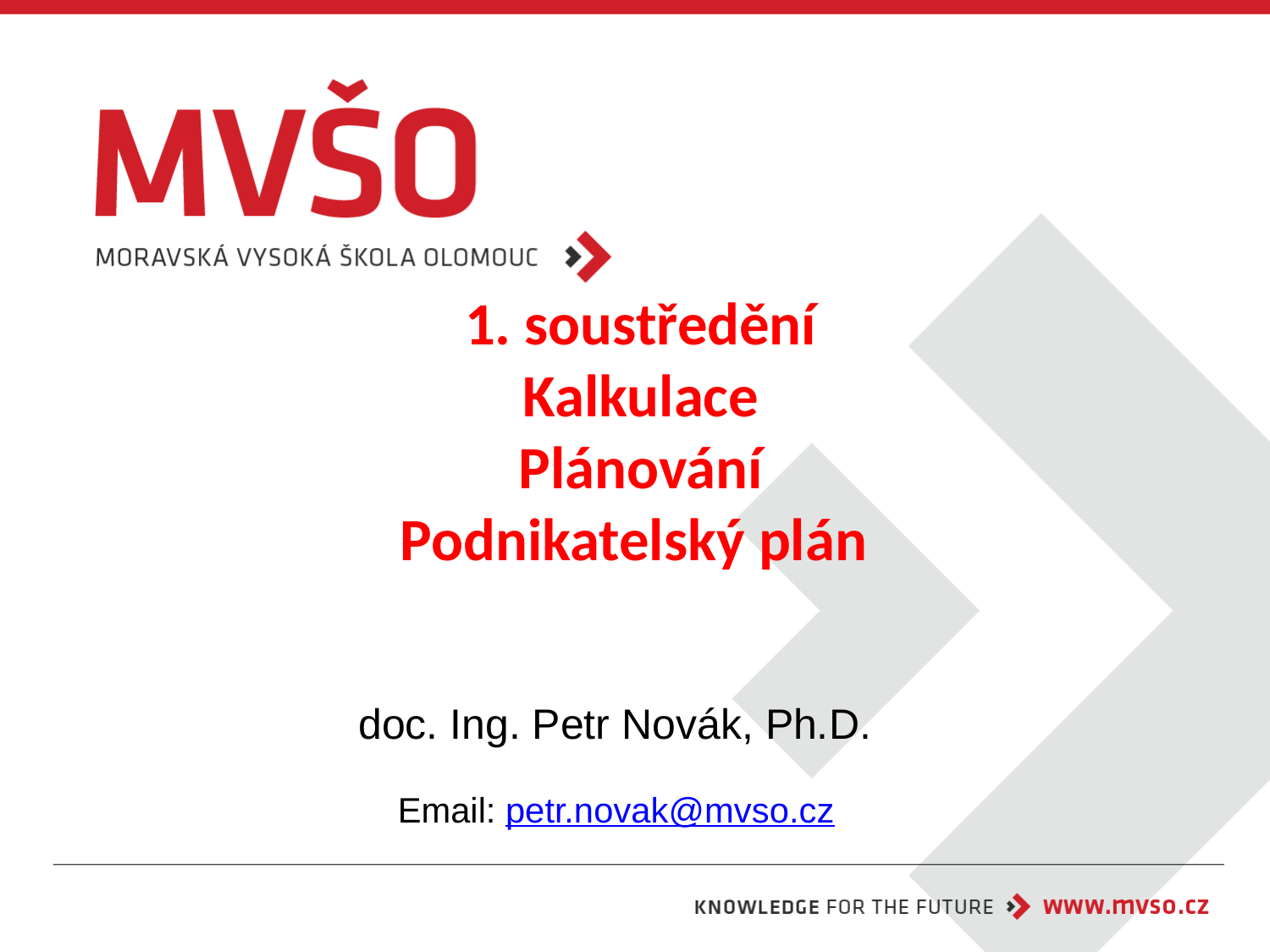

# 1. soustředění Kalkulace Plánování Podnikatelský plán

doc. Ing. Petr Novák, Ph.D.

Email: petr.novak@mvso.cz